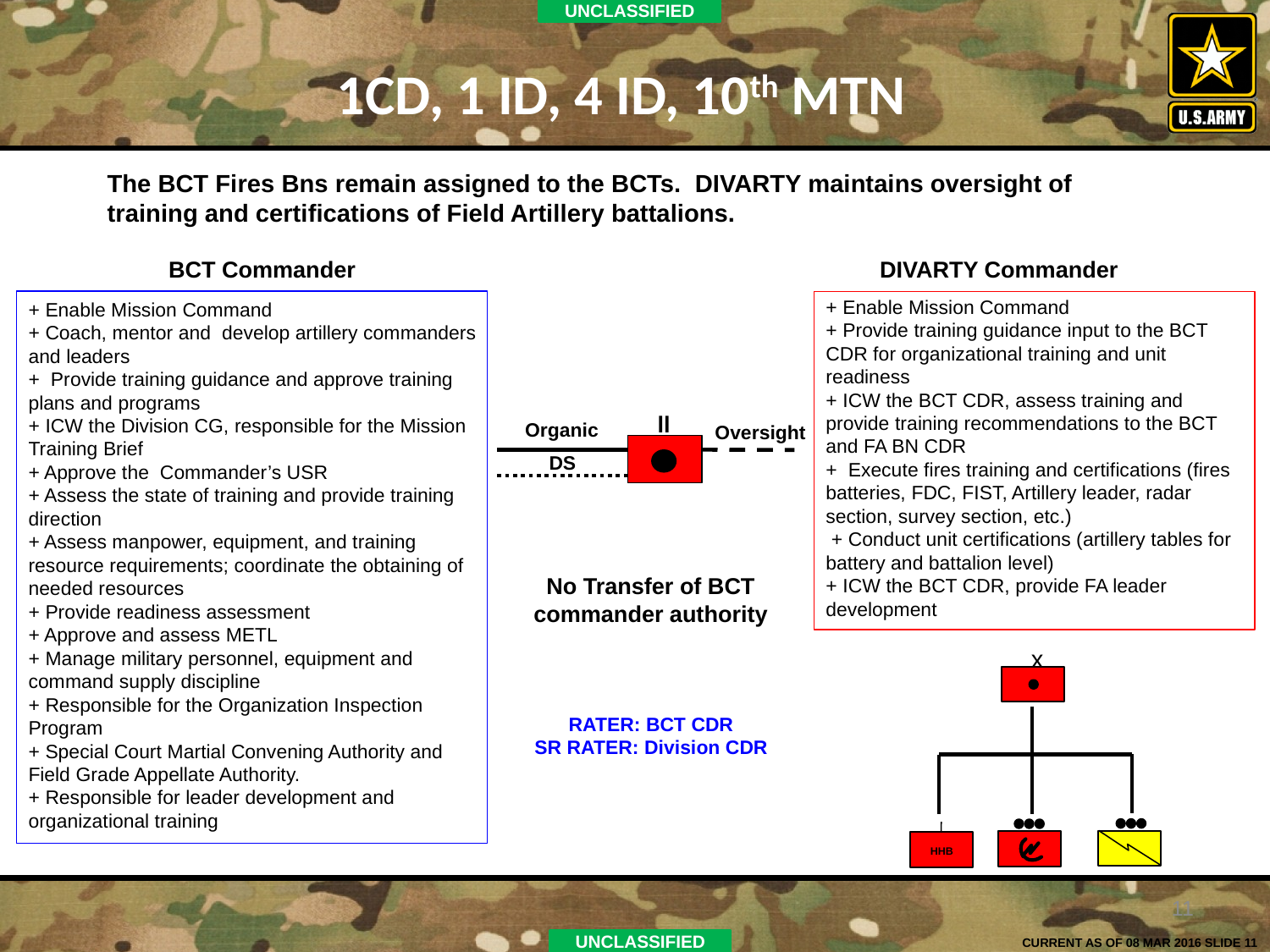

1CD, 1 ID, 4 ID, 10th MTN
The BCT Fires Bns remain assigned to the BCTs.  DIVARTY maintains oversight of training and certifications of Field Artillery battalions.
BCT Commander
DIVARTY Commander
+ Enable Mission Command
+ Provide training guidance input to the BCT CDR for organizational training and unit readiness
+ ICW the BCT CDR, assess training and provide training recommendations to the BCT and FA BN CDR
+  Execute fires training and certifications (fires batteries, FDC, FIST, Artillery leader, radar section, survey section, etc.)
 + Conduct unit certifications (artillery tables for battery and battalion level)
+ ICW the BCT CDR, provide FA leader development

+ Enable Mission Command
+ Coach, mentor and  develop artillery commanders and leaders
+  Provide training guidance and approve training plans and programs
+ ICW the Division CG, responsible for the Mission Training Brief
+ Approve the  Commander’s USR
+ Assess the state of training and provide training direction
+ Assess manpower, equipment, and training resource requirements; coordinate the obtaining of needed resources
+ Provide readiness assessment
+ Approve and assess METL
+ Manage military personnel, equipment and command supply discipline
+ Responsible for the Organization Inspection Program
+ Special Court Martial Convening Authority and Field Grade Appellate Authority.
+ Responsible for leader development and organizational training

ll
Organic
Oversight

DS

No Transfer of BCT commander authority
x

HHB

RATER: BCT CDR
SR RATER: Division CDR
11